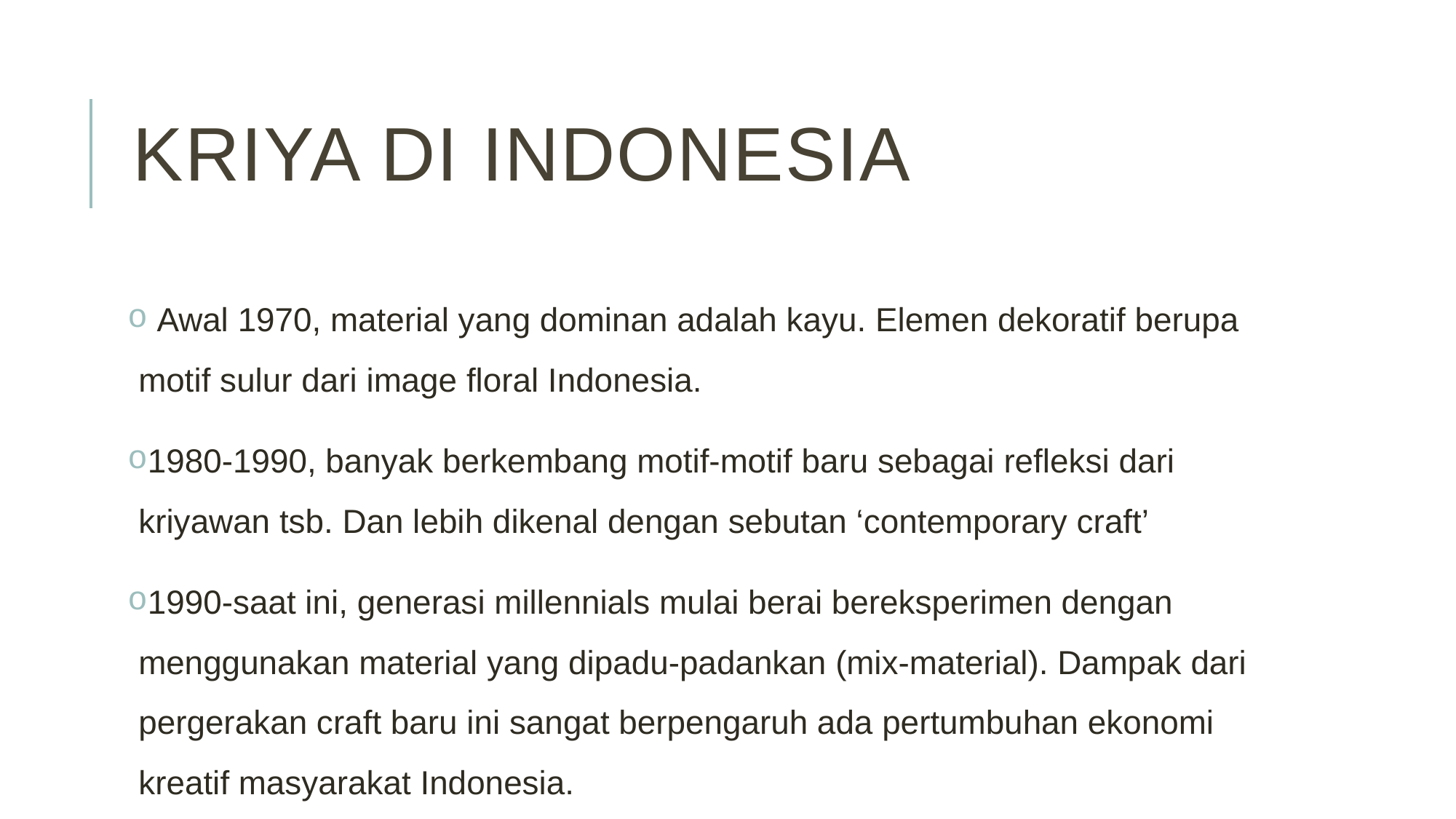

# Kriya di indonesia
 Awal 1970, material yang dominan adalah kayu. Elemen dekoratif berupa motif sulur dari image floral Indonesia.
1980-1990, banyak berkembang motif-motif baru sebagai refleksi dari kriyawan tsb. Dan lebih dikenal dengan sebutan ‘contemporary craft’
1990-saat ini, generasi millennials mulai berai bereksperimen dengan menggunakan material yang dipadu-padankan (mix-material). Dampak dari pergerakan craft baru ini sangat berpengaruh ada pertumbuhan ekonomi kreatif masyarakat Indonesia.